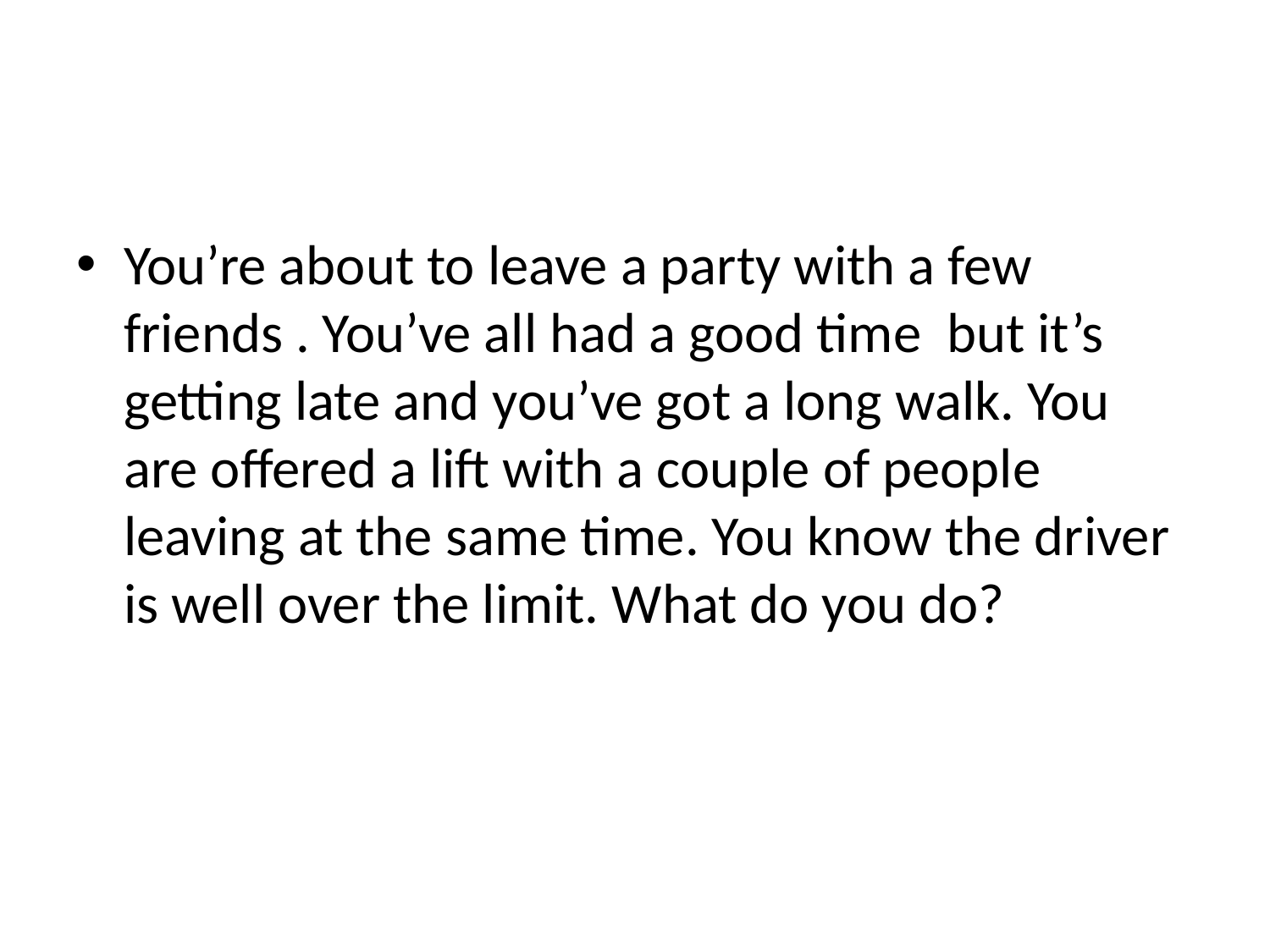

#
You’re about to leave a party with a few friends . You’ve all had a good time  but it’s getting late and you’ve got a long walk. You are offered a lift with a couple of people leaving at the same time. You know the driver is well over the limit. What do you do?